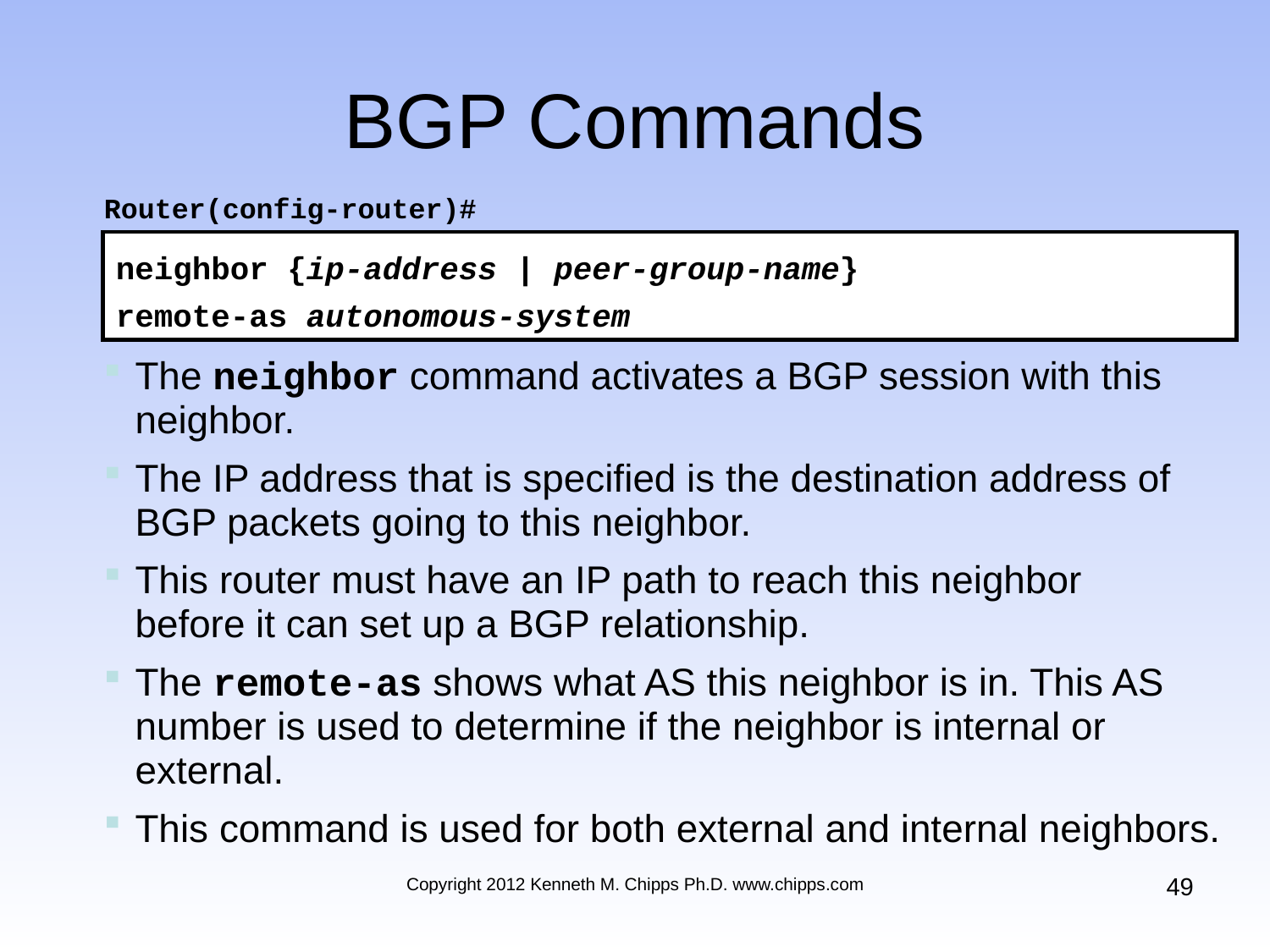

# BGP Commands
Router(config-router)#
neighbor {ip-address | peer-group-name}
remote-as autonomous-system
The neighbor command activates a BGP session with this neighbor.
The IP address that is specified is the destination address of BGP packets going to this neighbor.
This router must have an IP path to reach this neighbor
before it can set up a BGP relationship.
The remote-as shows what AS this neighbor is in. This AS number is used to determine if the neighbor is internal or external.
This command is used for both external and internal neighbors.
49
Copyright 2012 Kenneth M. Chipps Ph.D. www.chipps.com